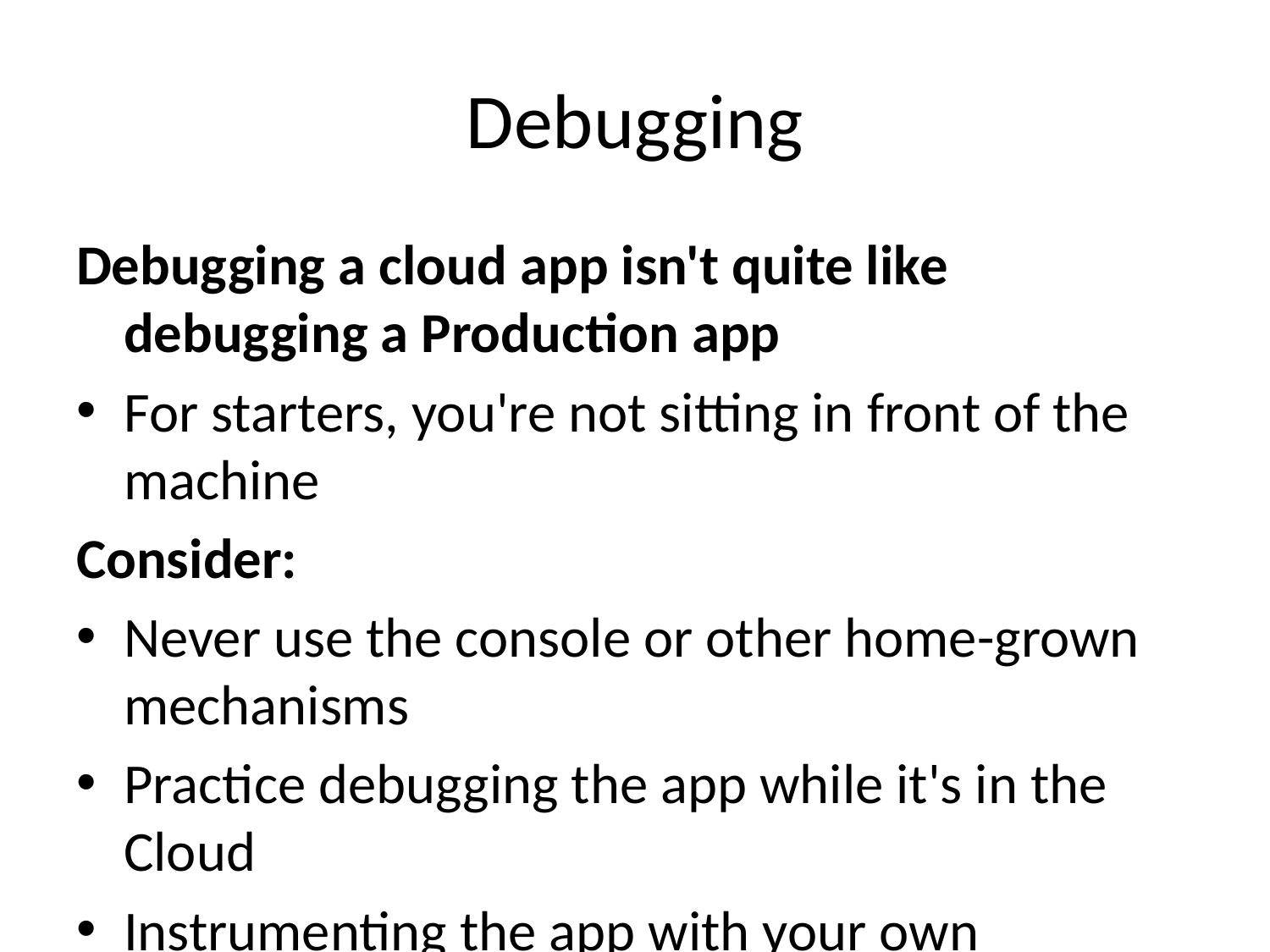

# Debugging
Debugging a cloud app isn't quite like debugging a Production app
For starters, you're not sitting in front of the machine
Consider:
Never use the console or other home-grown mechanisms
Practice debugging the app while it's in the Cloud
Instrumenting the app with your own instrumentation